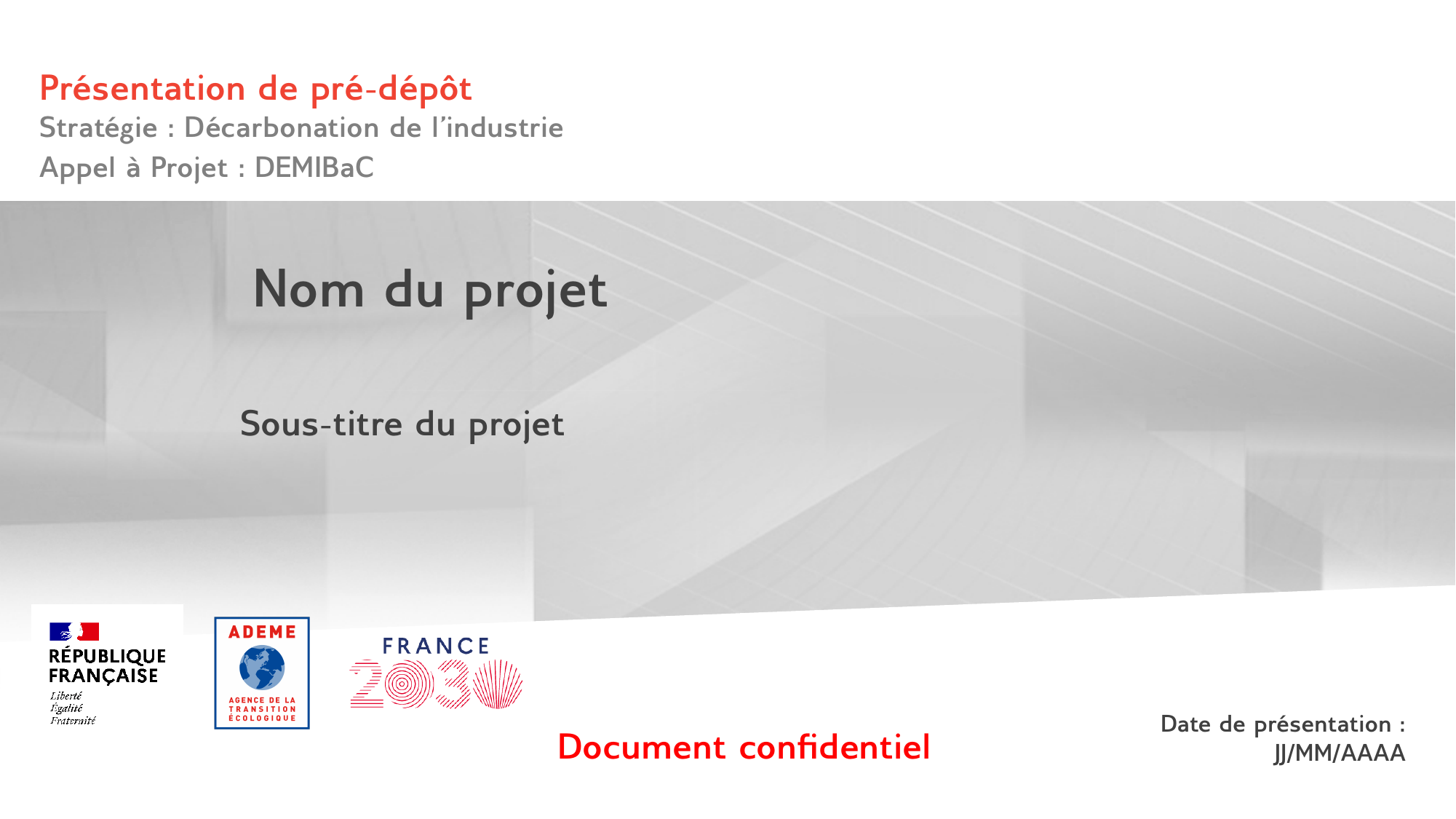

# Présentation de pré-dépôt
Stratégie : Décarbonation de l’industrie
Appel à Projet : DEMIBaC
Nom du projet
Sous-titre du projet
Date de présentation : JJ/MM/AAAA
Document confidentiel